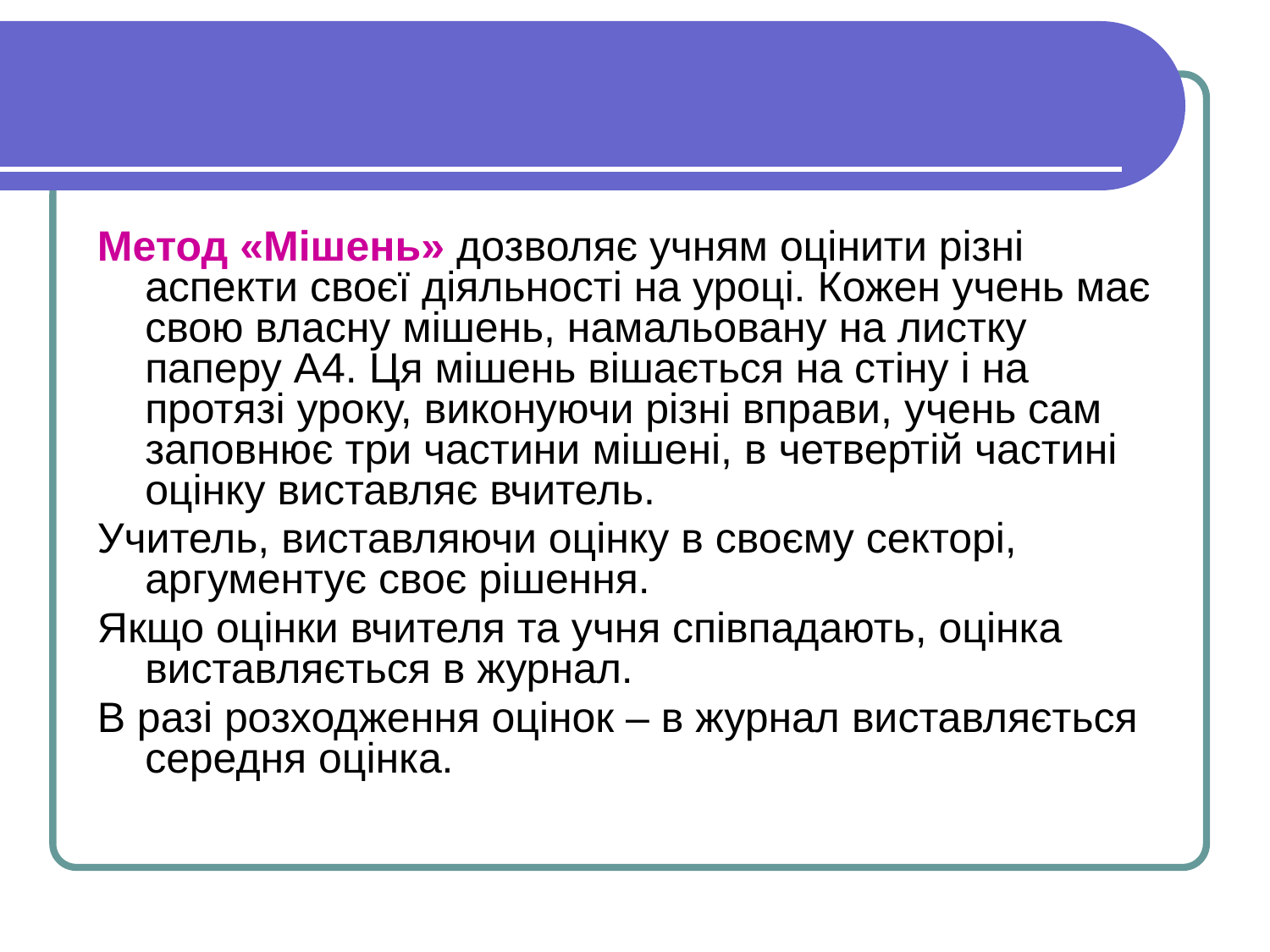

Метод «Мішень» дозволяє учням оцінити різні аспекти своєї діяльності на уроці. Кожен учень має свою власну мішень, намальовану на листку паперу А4. Ця мішень вішається на стіну і на протязі уроку, виконуючи різні вправи, учень сам заповнює три частини мішені, в четвертій частині оцінку виставляє вчитель.
Учитель, виставляючи оцінку в своєму секторі, аргументує своє рішення.
Якщо оцінки вчителя та учня співпадають, оцінка виставляється в журнал.
В разі розходження оцінок – в журнал виставляється середня оцінка.